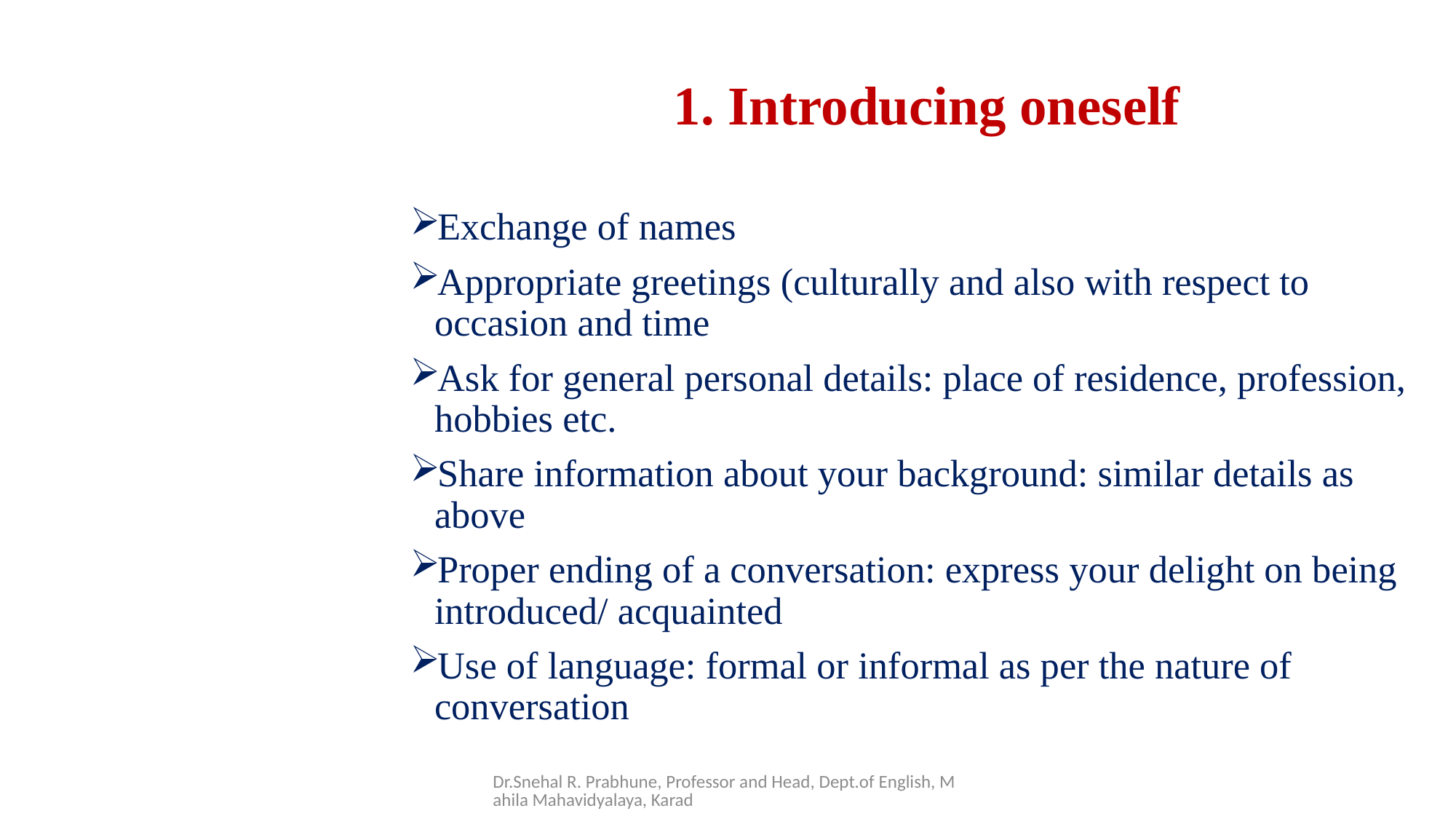

# 1. Introducing oneself
Exchange of names
Appropriate greetings (culturally and also with respect to occasion and time
Ask for general personal details: place of residence, profession, hobbies etc.
Share information about your background: similar details as above
Proper ending of a conversation: express your delight on being introduced/ acquainted
Use of language: formal or informal as per the nature of conversation

Dr.Snehal R. Prabhune, Professor and Head, Dept.of English, Mahila Mahavidyalaya, Karad